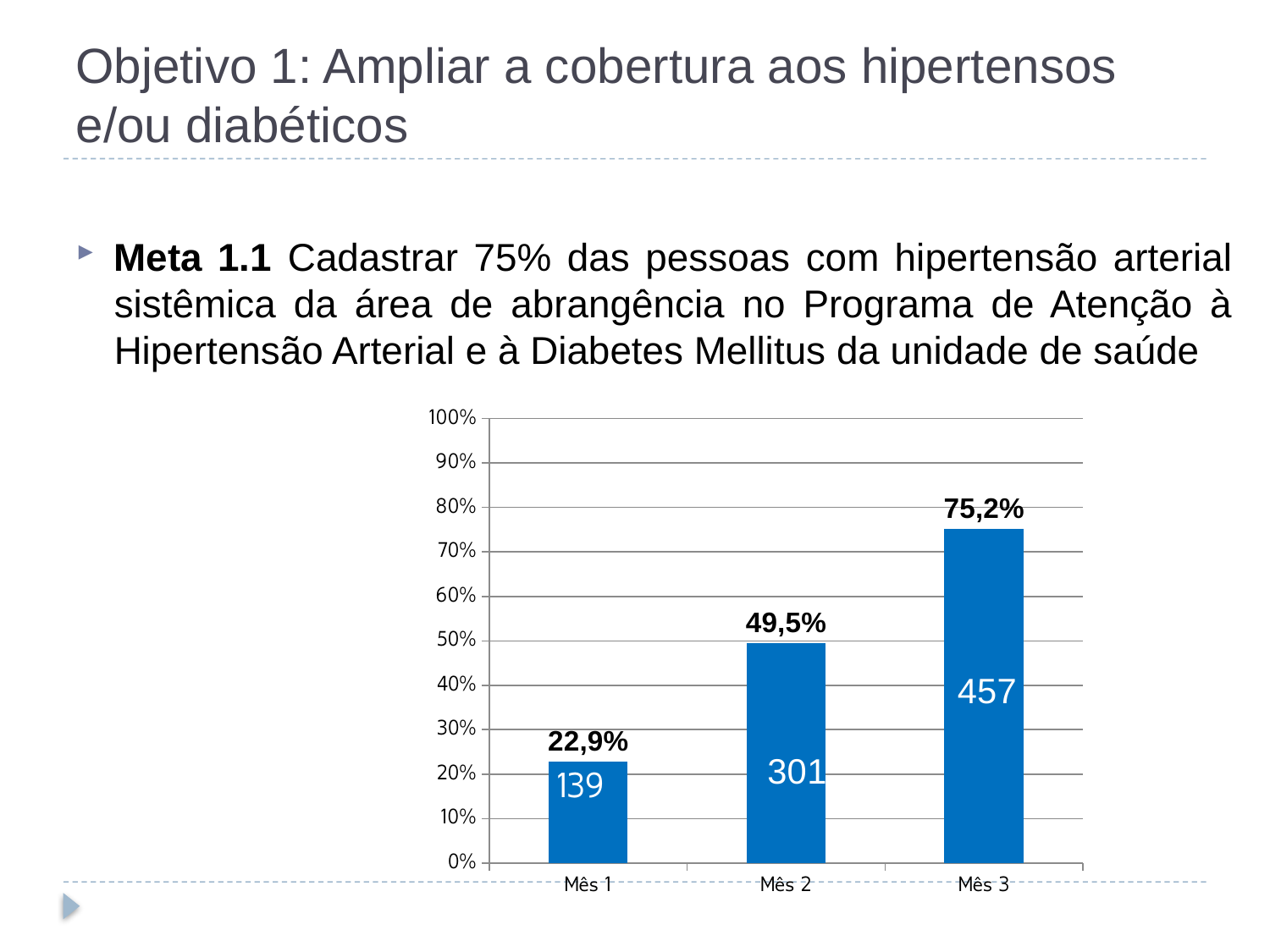

# Objetivo 1: Ampliar a cobertura aos hipertensos e/ou diabéticos

Meta 1.1 Cadastrar 75% das pessoas com hipertensão arterial sistêmica da área de abrangência no Programa de Atenção à Hipertensão Arterial e à Diabetes Mellitus da unidade de saúde

### Chart

| Category | Cobertura do programa de atenção ao  hipertenso na unidade de saúde |
|---|---|
| Mês 1 | 0.22861842105263294 |
| Mês 2 | 0.49506578947368696 |
| Mês 3 | 0.7516447368421137 |
139